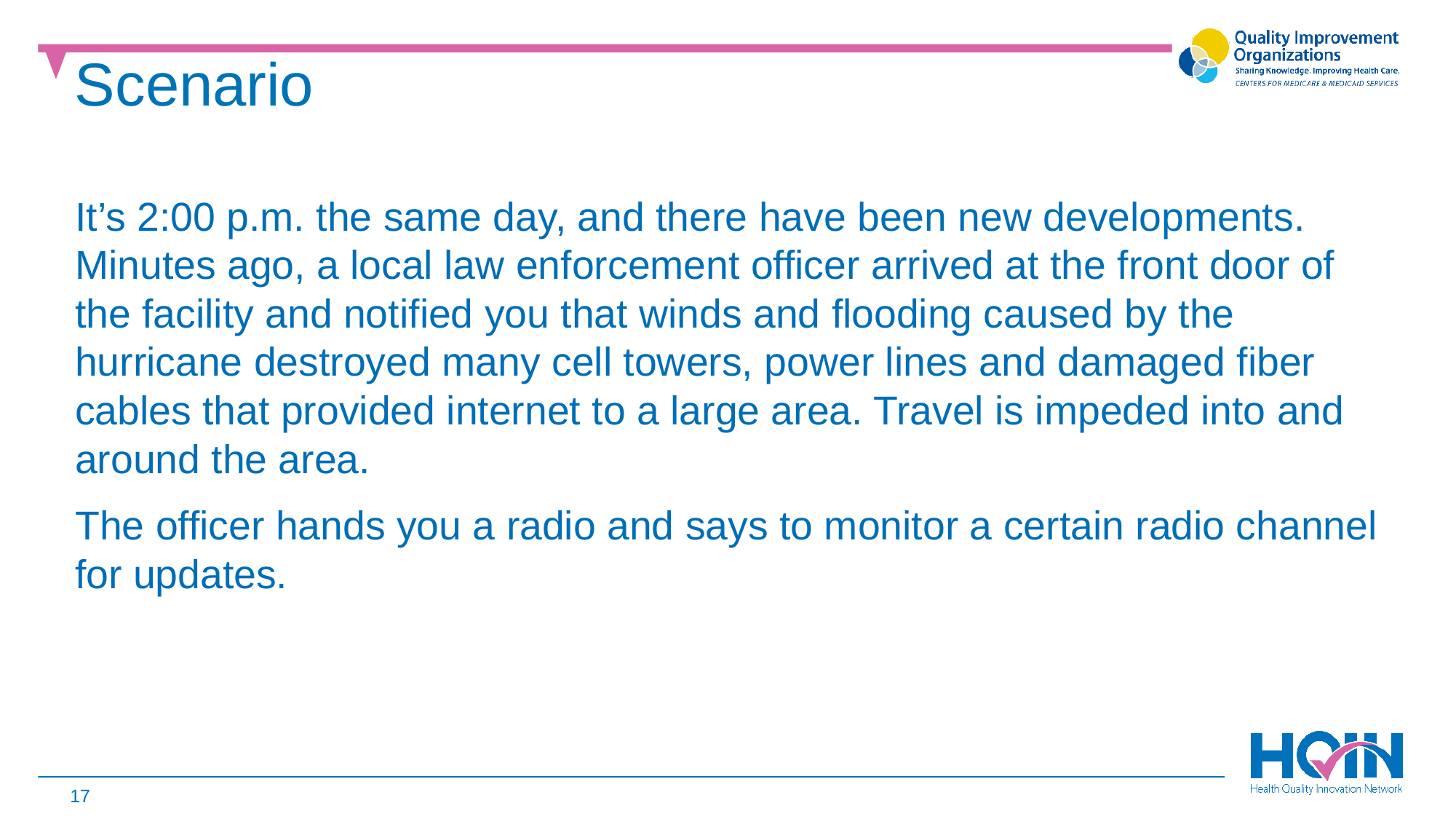

Scenario
It’s 2:00 p.m. the same day, and there have been new developments. Minutes ago, a local law enforcement officer arrived at the front door of the facility and notified you that winds and flooding caused by the hurricane destroyed many cell towers, power lines and damaged fiber cables that provided internet to a large area. Travel is impeded into and around the area.
The officer hands you a radio and says to monitor a certain radio channel for updates.
17